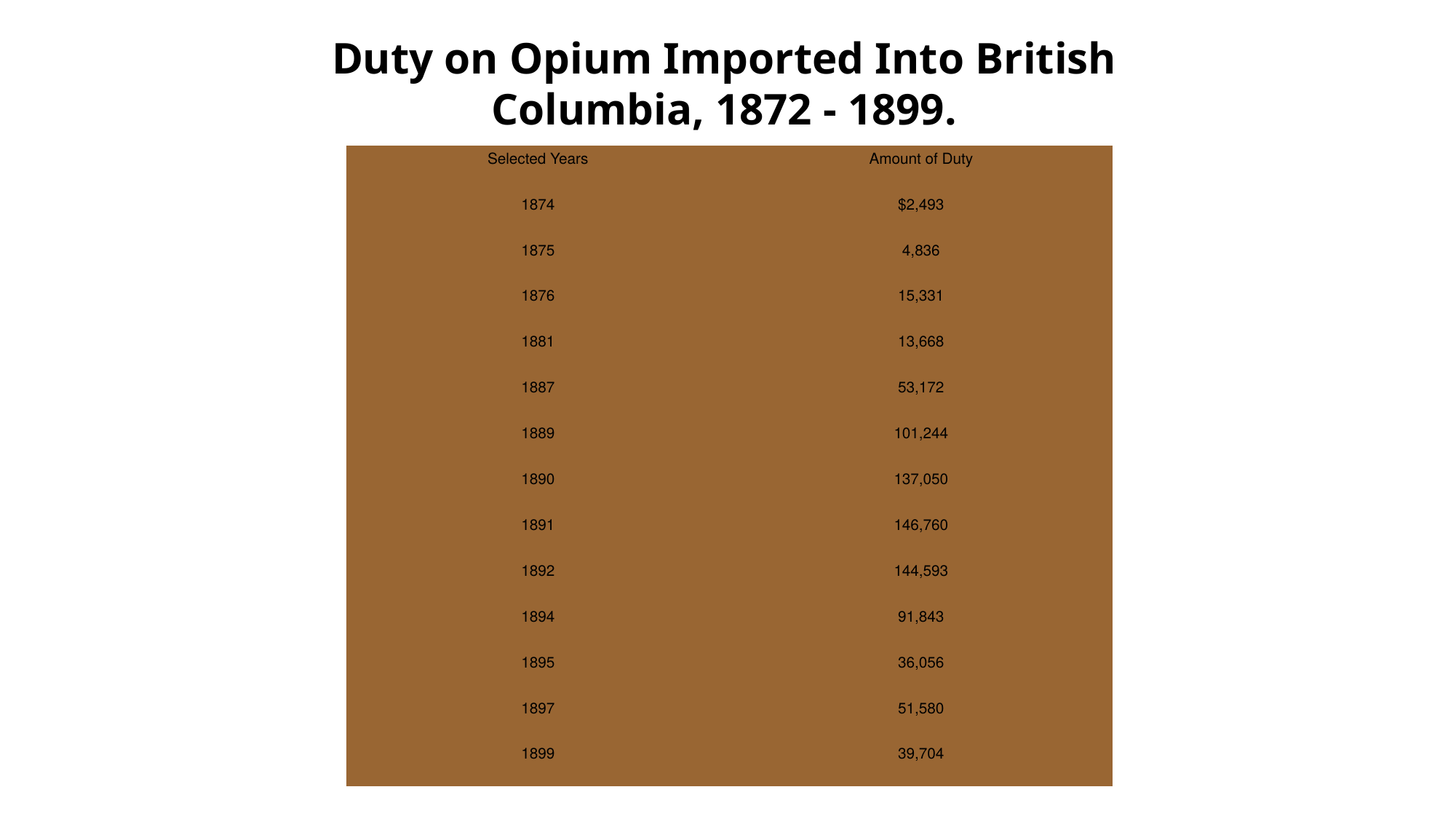

Duty on Opium Imported Into British Columbia, 1872 - 1899.
| Selected Years | Amount of Duty |
| --- | --- |
| 1874 | $2,493 |
| 1875 | 4,836 |
| 1876 | 15,331 |
| 1881 | 13,668 |
| 1887 | 53,172 |
| 1889 | 101,244 |
| 1890 | 137,050 |
| 1891 | 146,760 |
| 1892 | 144,593 |
| 1894 | 91,843 |
| 1895 | 36,056 |
| 1897 | 51,580 |
| 1899 | 39,704 |